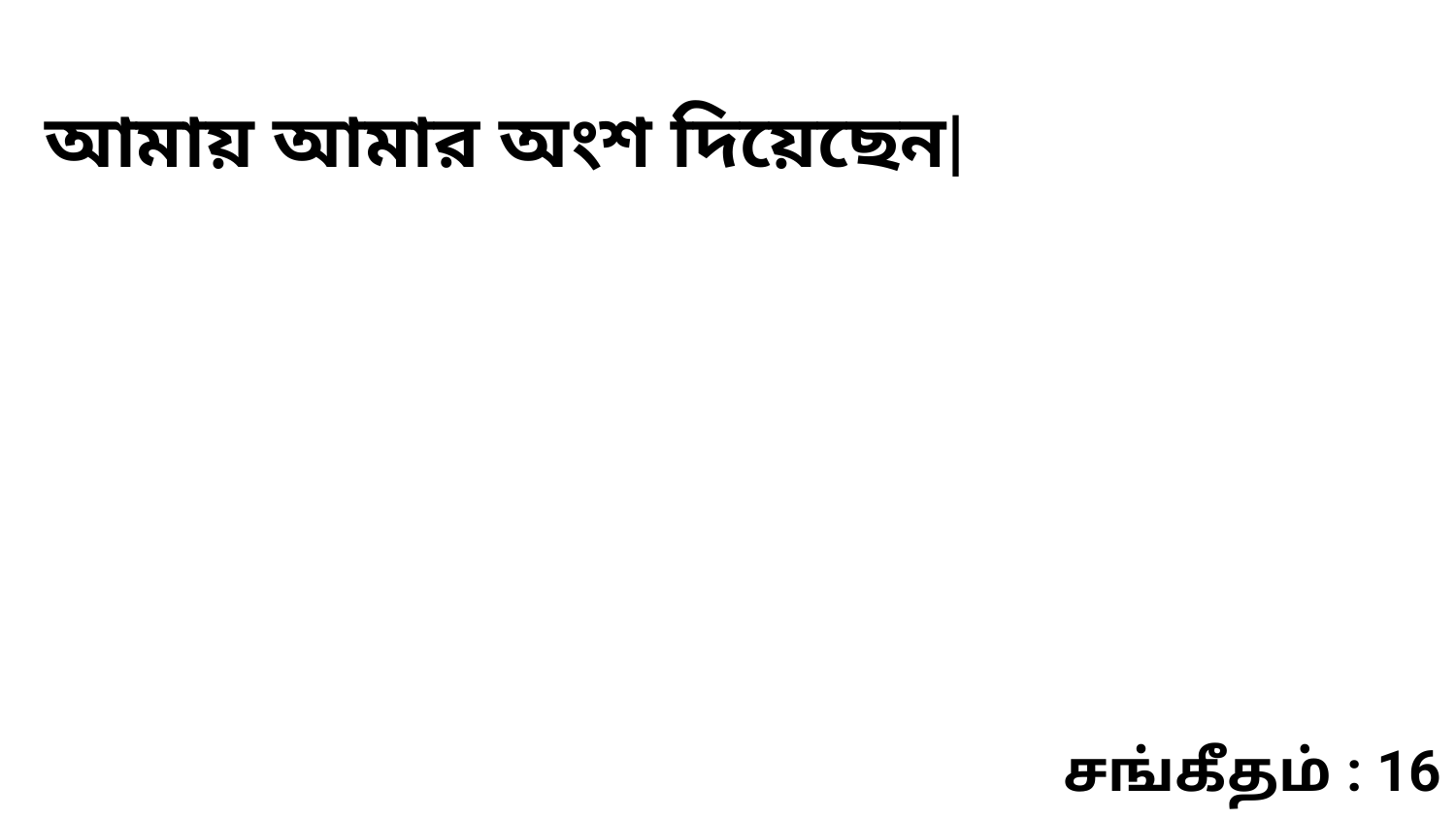

আমায় আমার অংশ দিয়েছেন|
சங்கீதம் : 16